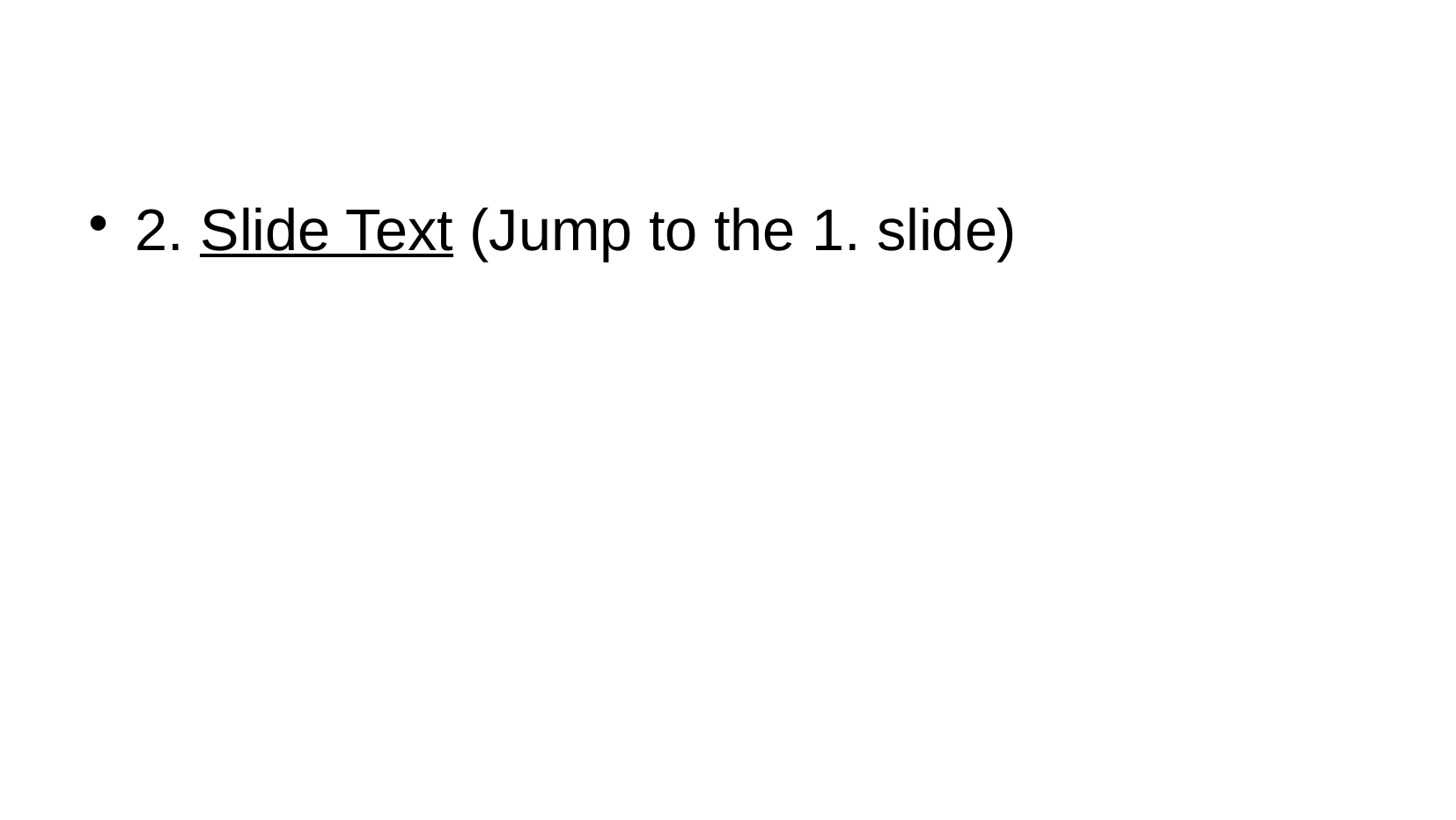

#
2. Slide Text (Jump to the 1. slide)